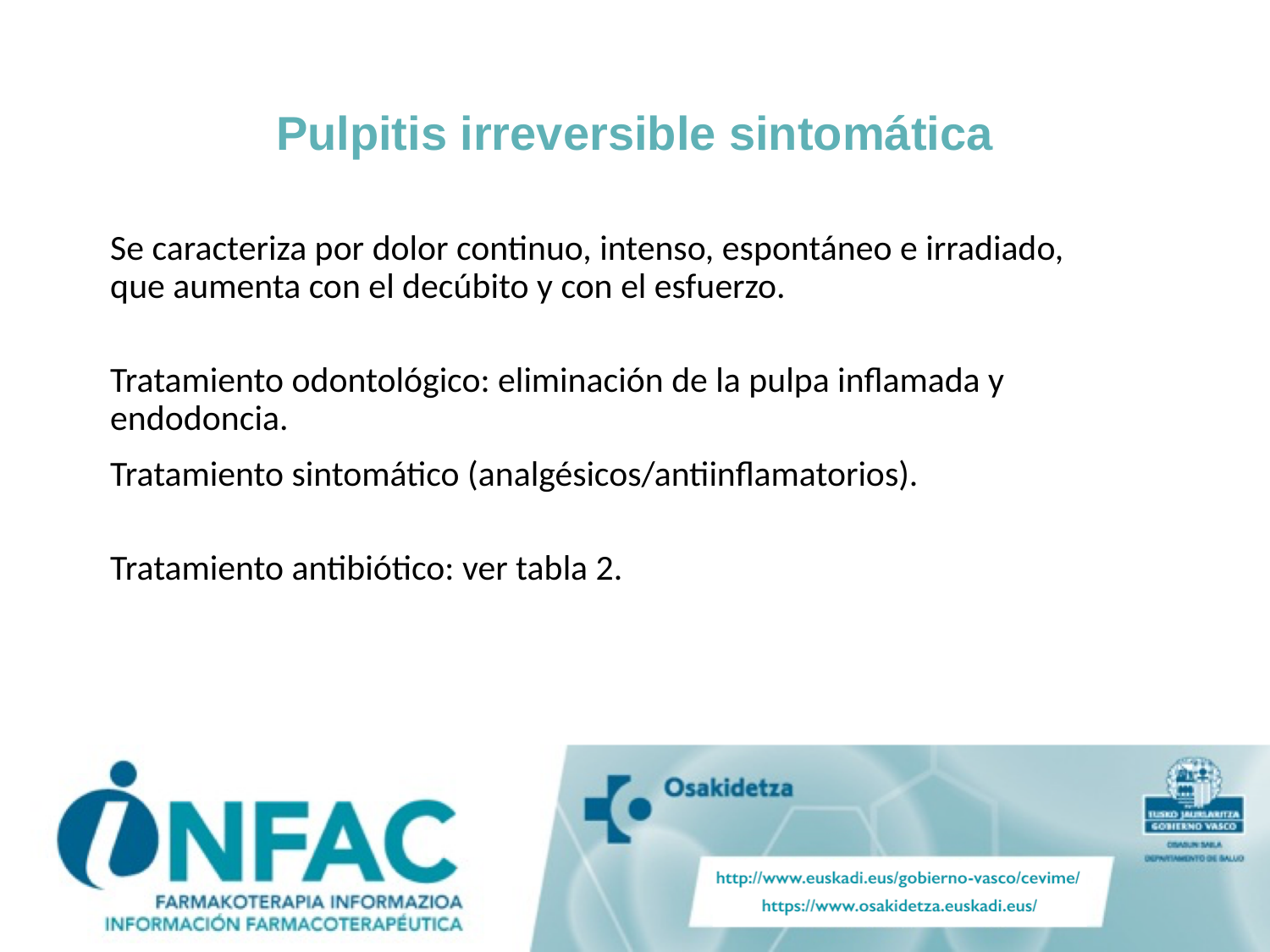

# Pulpitis irreversible sintomática
Se caracteriza por dolor continuo, intenso, espontáneo e irradiado, que aumenta con el decúbito y con el esfuerzo.
Tratamiento odontológico: eliminación de la pulpa inflamada y endodoncia.
Tratamiento sintomático (analgésicos/antiinflamatorios).
Tratamiento antibiótico: ver tabla 2.